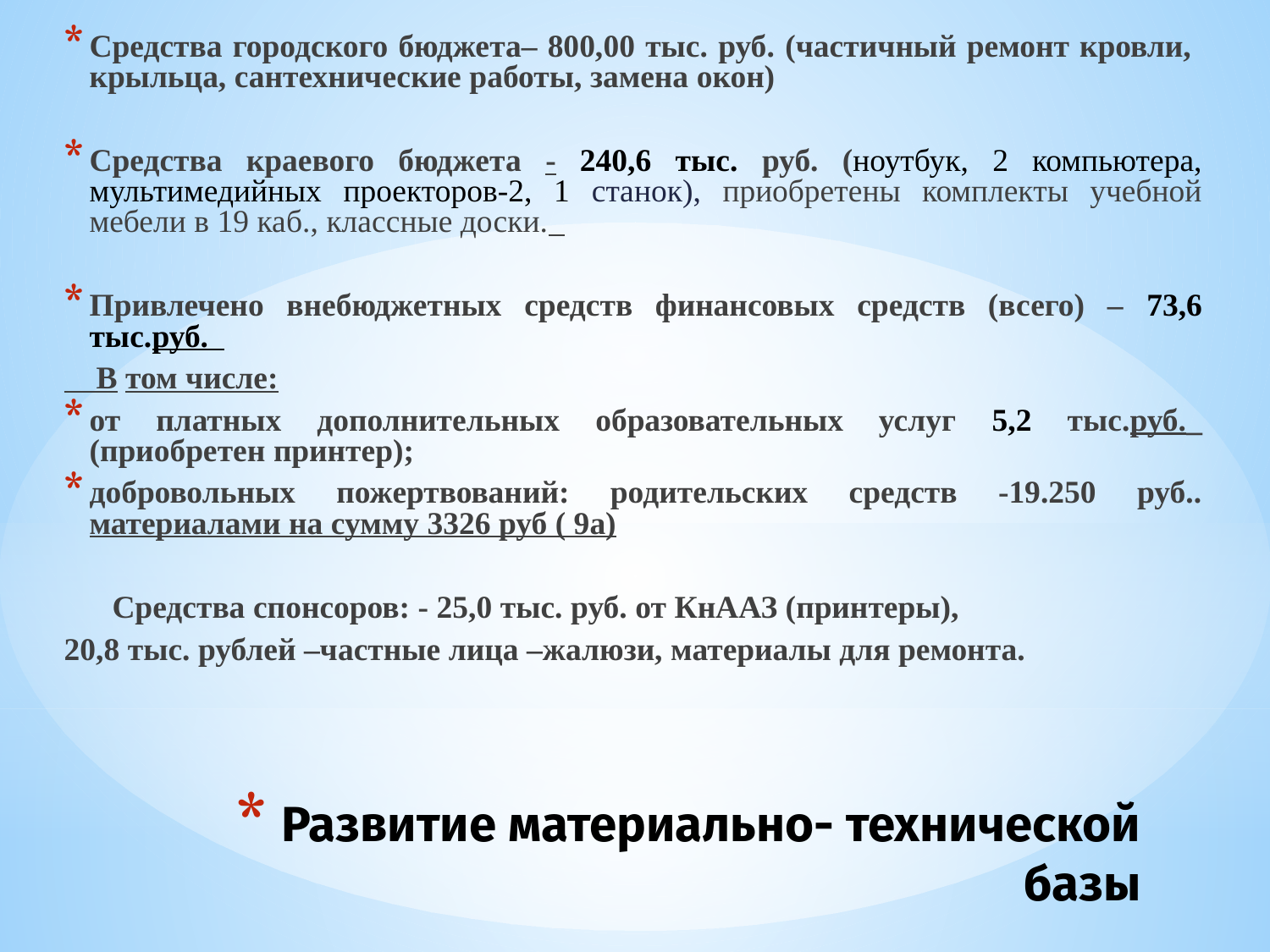

Средства городского бюджета– 800,00 тыс. руб. (частичный ремонт кровли,  крыльца, сантехнические работы, замена окон)

Средства краевого бюджета - 240,6 тыс. руб. (ноутбук, 2 компьютера, мультимедийных проекторов-2, 1 станок), приобретены комплекты учебной мебели в 19 каб., классные доски.

Привлечено внебюджетных средств финансовых средств (всего) – 73,6 тыс.руб.
    В том числе:
от платных дополнительных образовательных услуг 5,2 тыс.руб._ (приобретен принтер);
добровольных пожертвований: родительских средств -19.250 руб.. материалами на сумму 3326 руб ( 9а)

      Средства спонсоров: - 25,0 тыс. руб. от КнААЗ (принтеры),
20,8 тыс. рублей –частные лица –жалюзи, материалы для ремонта.
# Развитие материально- технической базы